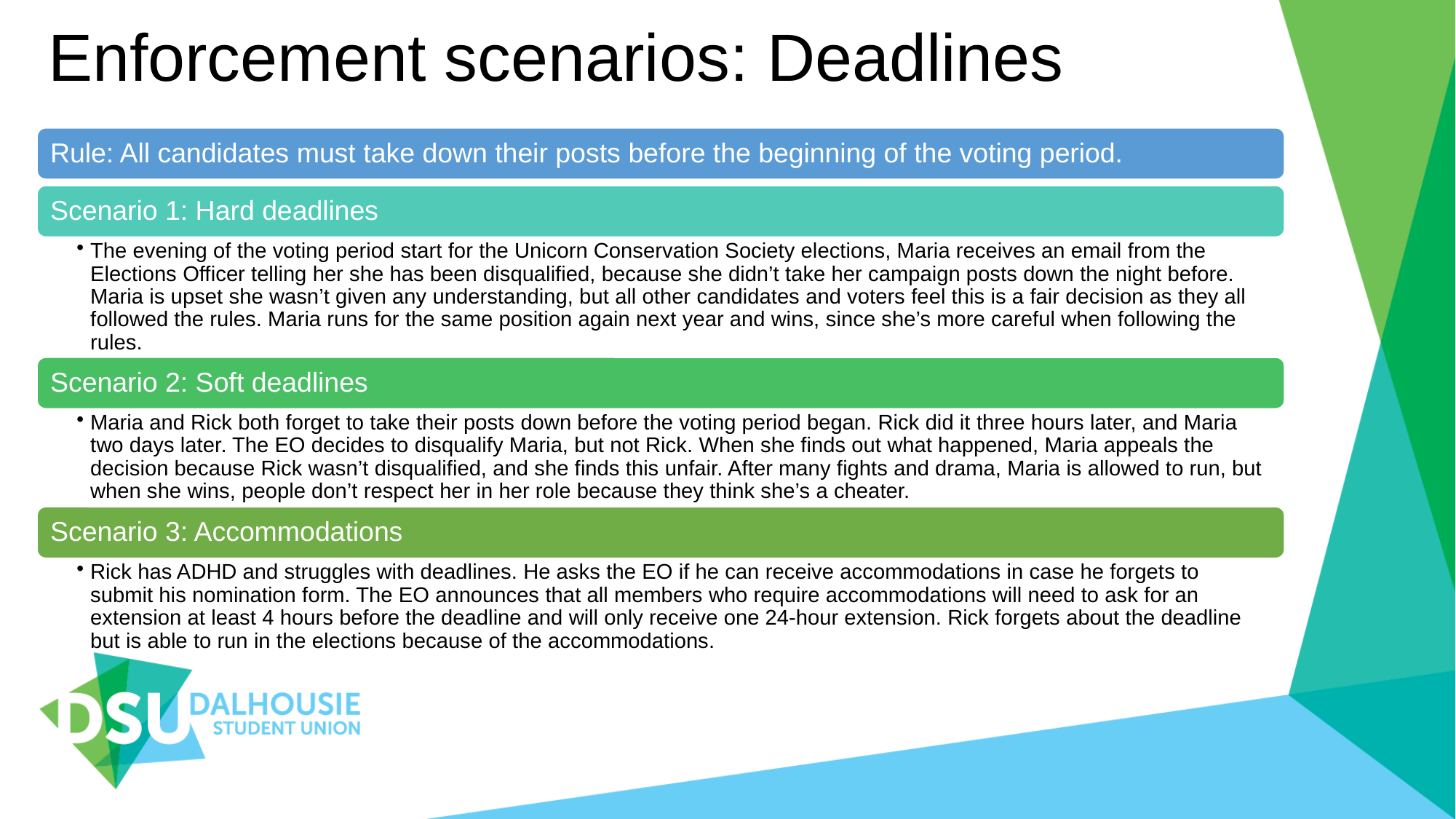

# Enforcement scenarios: Deadlines
Rule: All candidates must take down their posts before the beginning of the voting period.
Scenario 1: Hard deadlines
The evening of the voting period start for the Unicorn Conservation Society elections, Maria receives an email from the Elections Officer telling her she has been disqualified, because she didn’t take her campaign posts down the night before. Maria is upset she wasn’t given any understanding, but all other candidates and voters feel this is a fair decision as they all followed the rules. Maria runs for the same position again next year and wins, since she’s more careful when following the rules.
Scenario 2: Soft deadlines
Maria and Rick both forget to take their posts down before the voting period began. Rick did it three hours later, and Maria two days later. The EO decides to disqualify Maria, but not Rick. When she finds out what happened, Maria appeals the decision because Rick wasn’t disqualified, and she finds this unfair. After many fights and drama, Maria is allowed to run, but when she wins, people don’t respect her in her role because they think she’s a cheater.
Scenario 3: Accommodations
Rick has ADHD and struggles with deadlines. He asks the EO if he can receive accommodations in case he forgets to submit his nomination form. The EO announces that all members who require accommodations will need to ask for an extension at least 4 hours before the deadline and will only receive one 24-hour extension. Rick forgets about the deadline but is able to run in the elections because of the accommodations.